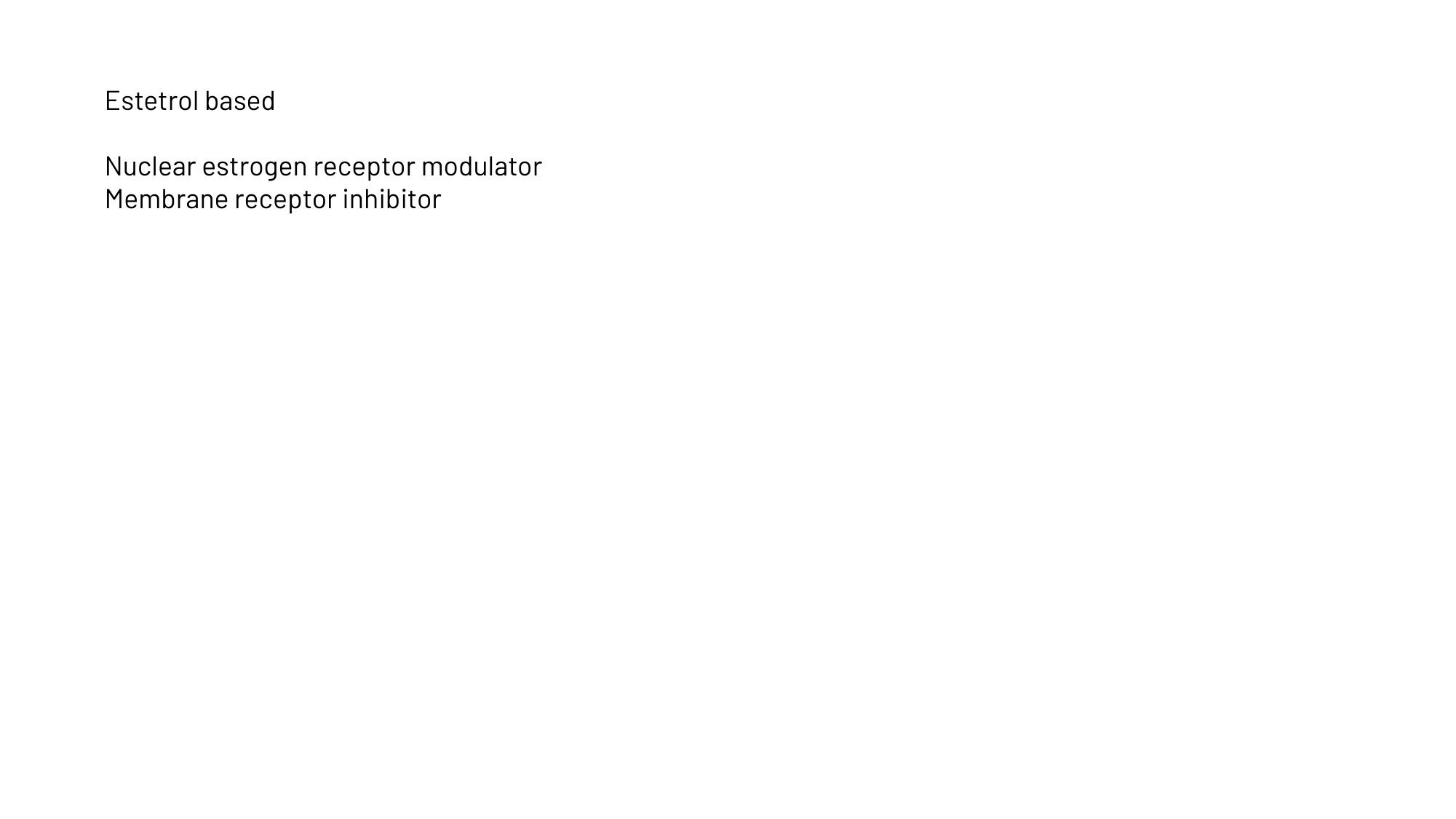

Estetrol based

Nuclear estrogen receptor modulator
Membrane receptor inhibitor